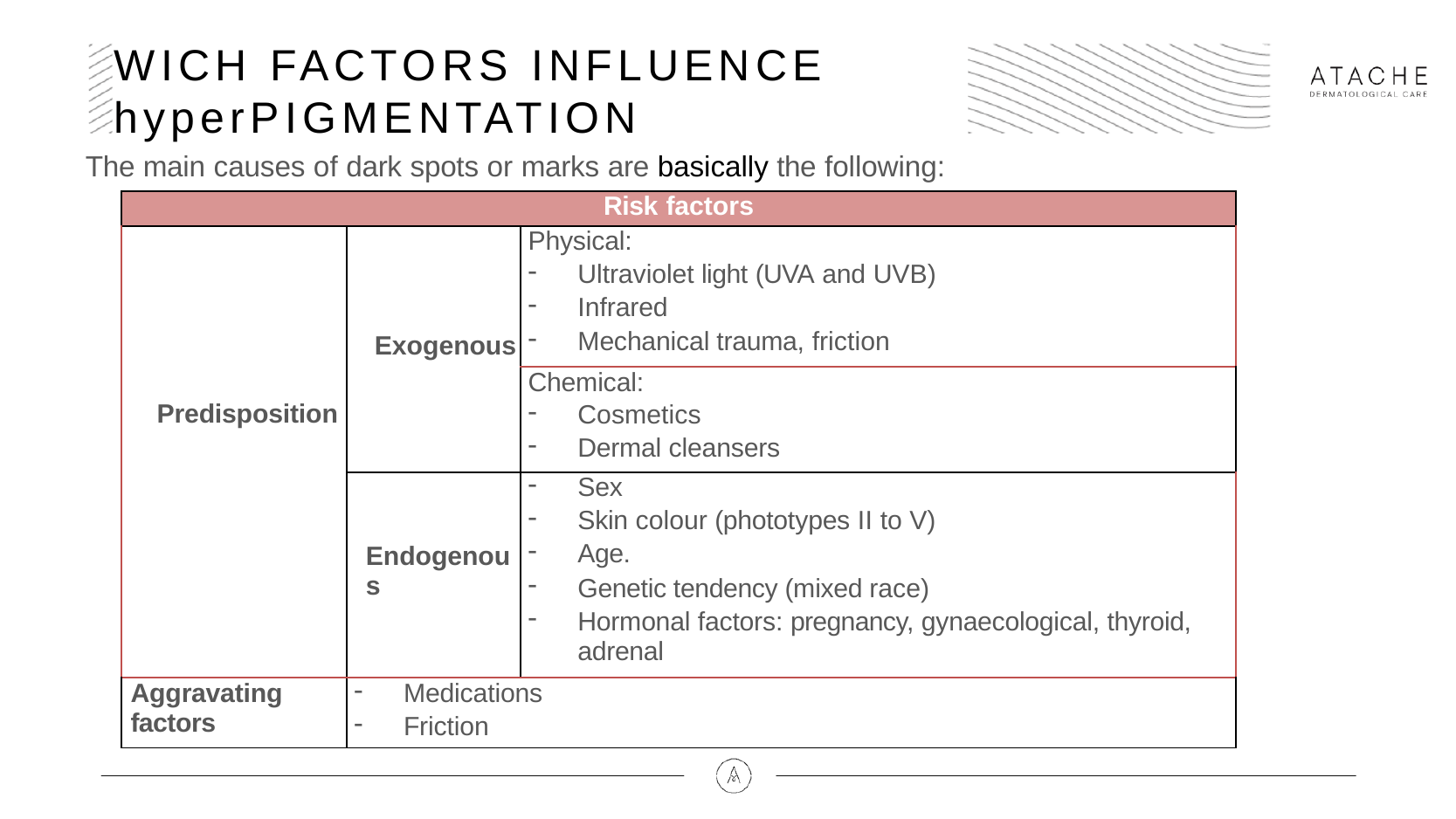

WICH FACTORS INFLUENCE hyperPIGMENTATION
The main causes of dark spots or marks are basically the following:
| Risk factors |  |  |
| --- | --- | --- |
| Predisposition | Exogenous | Physical: Ultraviolet light (UVA and UVB) Infrared Mechanical trauma, friction |
|  |  | Chemical: Cosmetics Dermal cleansers |
|  | Endogenous | Sex Skin colour (phototypes II to V) Age. Genetic tendency (mixed race) Hormonal factors: pregnancy, gynaecological, thyroid, adrenal |
| Aggravating factors | Medications Friction |  |